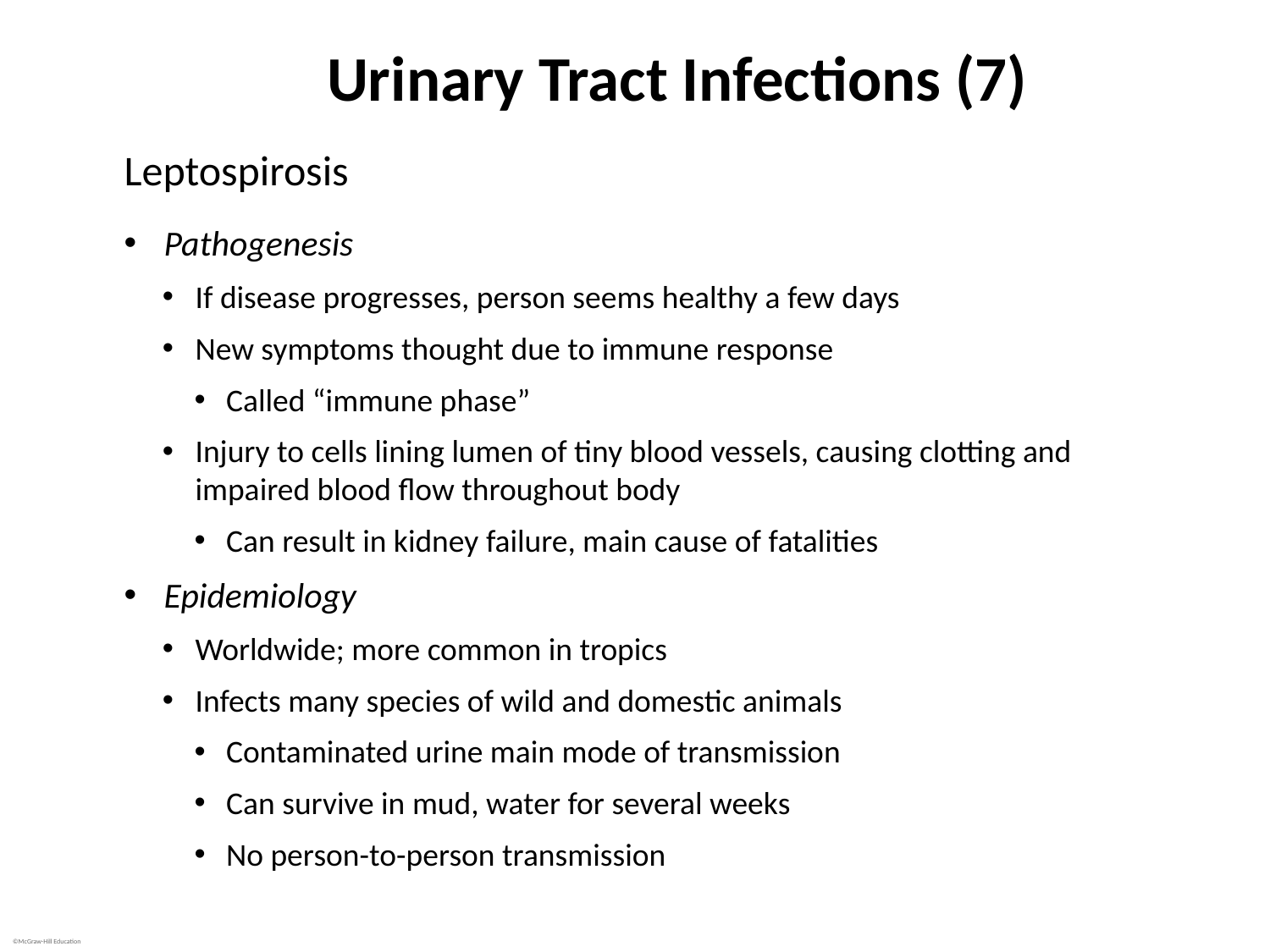

# Urinary Tract Infections (7)
Leptospirosis
Pathogenesis
If disease progresses, person seems healthy a few days
New symptoms thought due to immune response
Called “immune phase”
Injury to cells lining lumen of tiny blood vessels, causing clotting and impaired blood flow throughout body
Can result in kidney failure, main cause of fatalities
Epidemiology
Worldwide; more common in tropics
Infects many species of wild and domestic animals
Contaminated urine main mode of transmission
Can survive in mud, water for several weeks
No person-to-person transmission